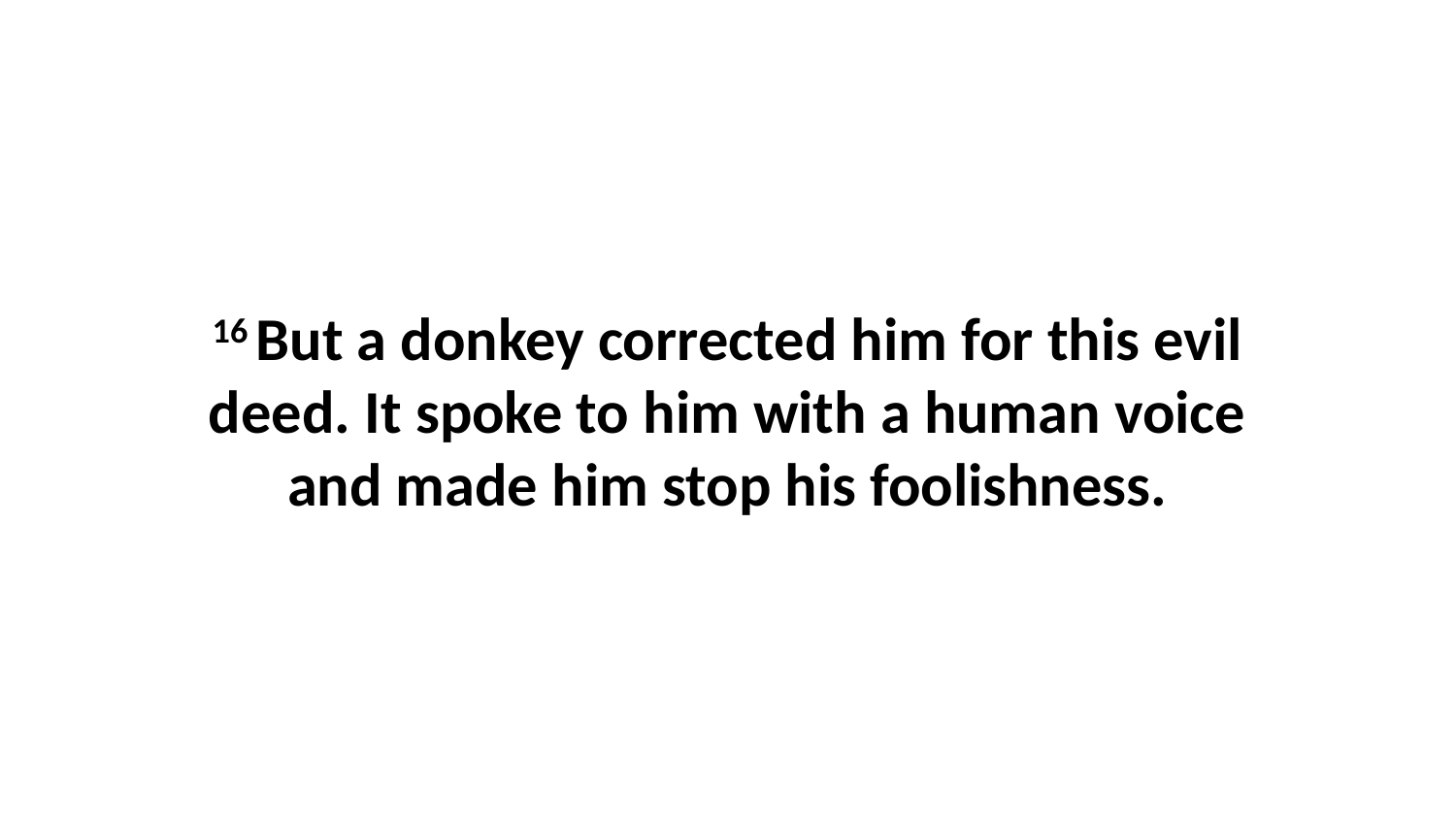

16 But a donkey corrected him for this evil deed. It spoke to him with a human voice and made him stop his foolishness.